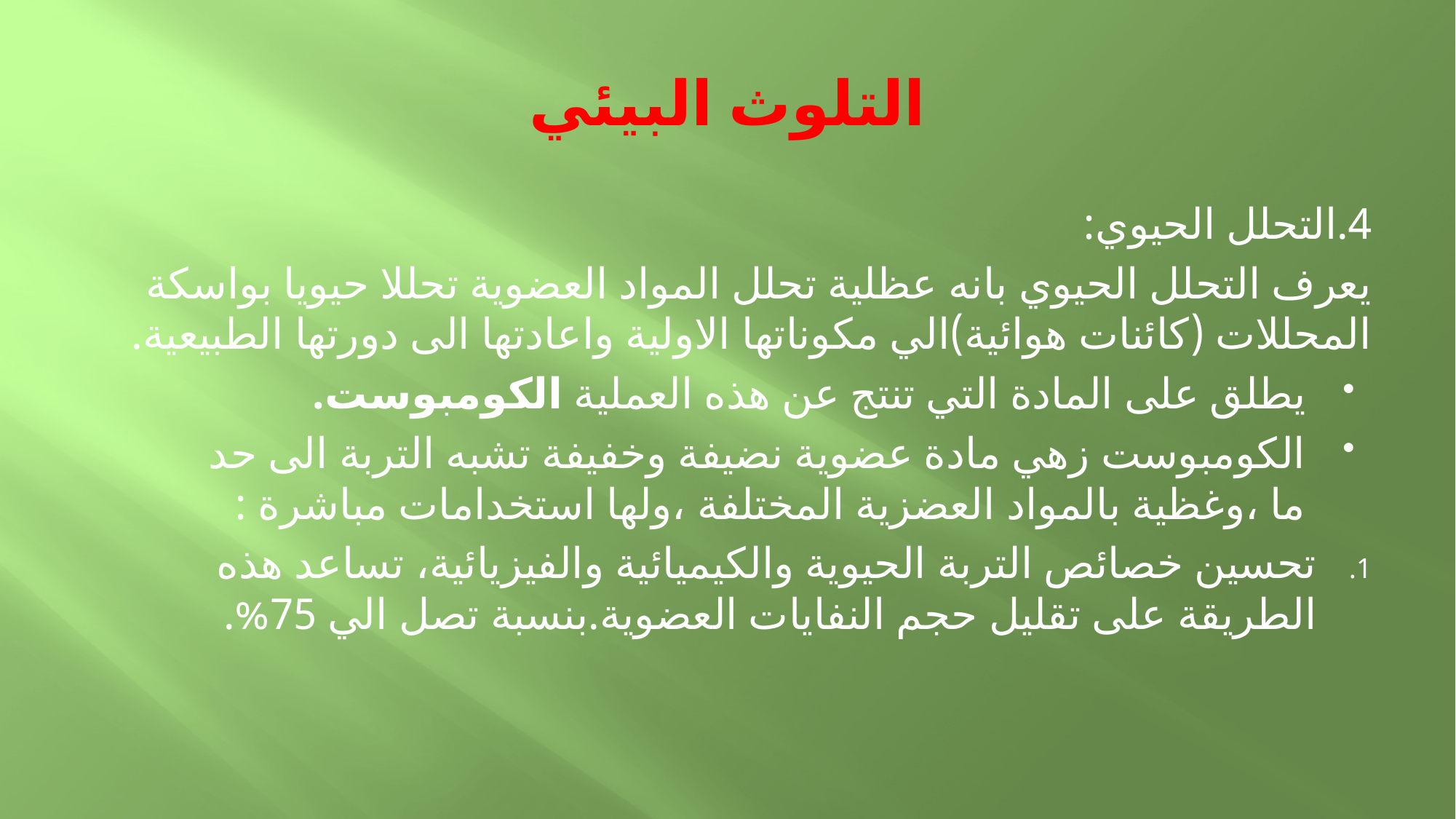

# التلوث البيئي
4.التحلل الحيوي:
يعرف التحلل الحيوي بانه عظلية تحلل المواد العضوية تحللا حيويا بواسكة المحللات (كائنات هوائية)الي مكوناتها الاولية واعادتها الى دورتها الطبيعية.
يطلق على المادة التي تنتج عن هذه العملية الكومبوست.
الكومبوست زهي مادة عضوية نضيفة وخفيفة تشبه التربة الى حد ما ،وغظية بالمواد العضزية المختلفة ،ولها استخدامات مباشرة :
تحسين خصائص التربة الحيوية والكيميائية والفيزيائية، تساعد هذه الطريقة على تقليل حجم النفايات العضوية.بنسبة تصل الي 75%.